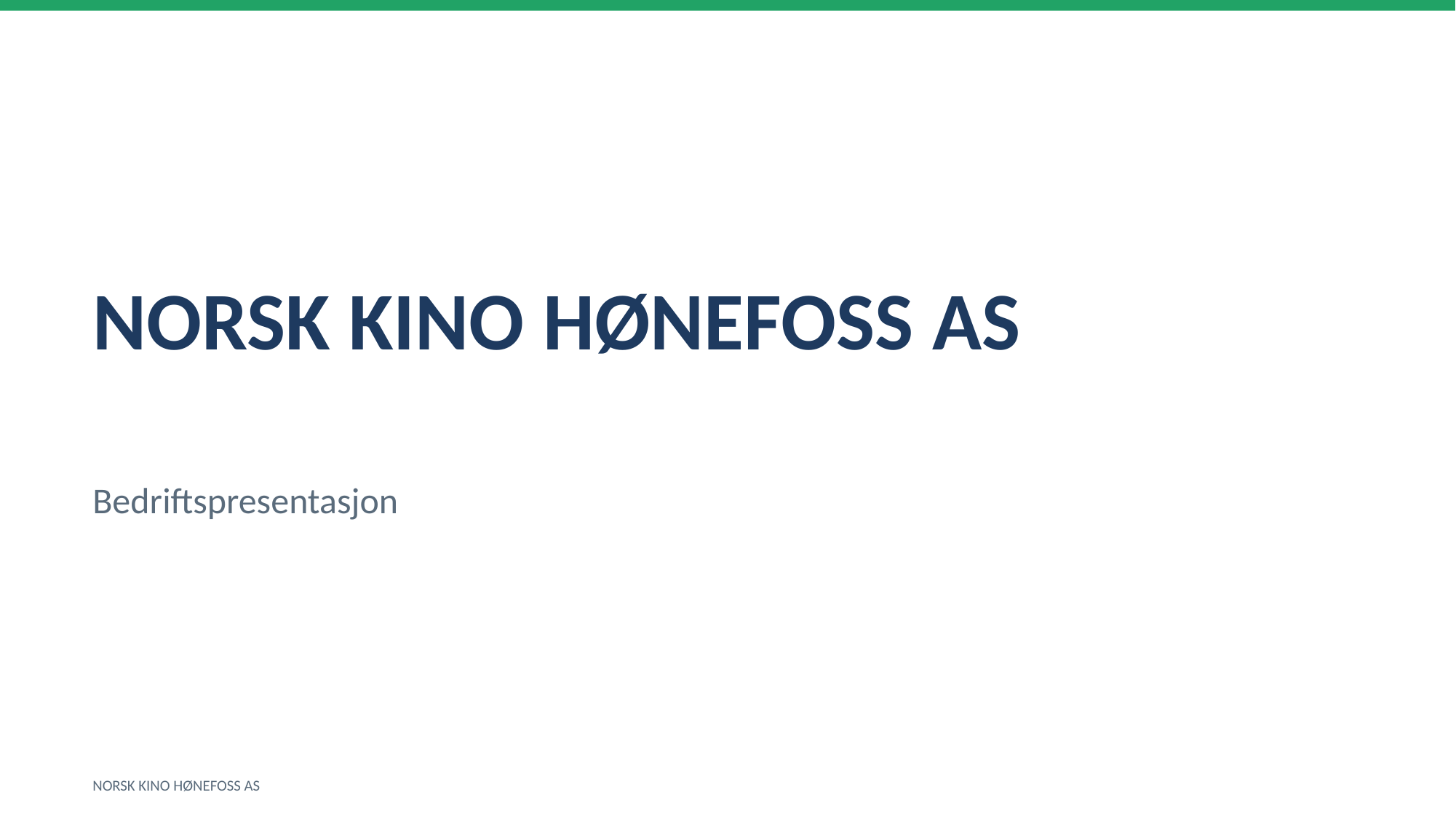

NORSK KINO HØNEFOSS AS
Bedriftspresentasjon
NORSK KINO HØNEFOSS AS